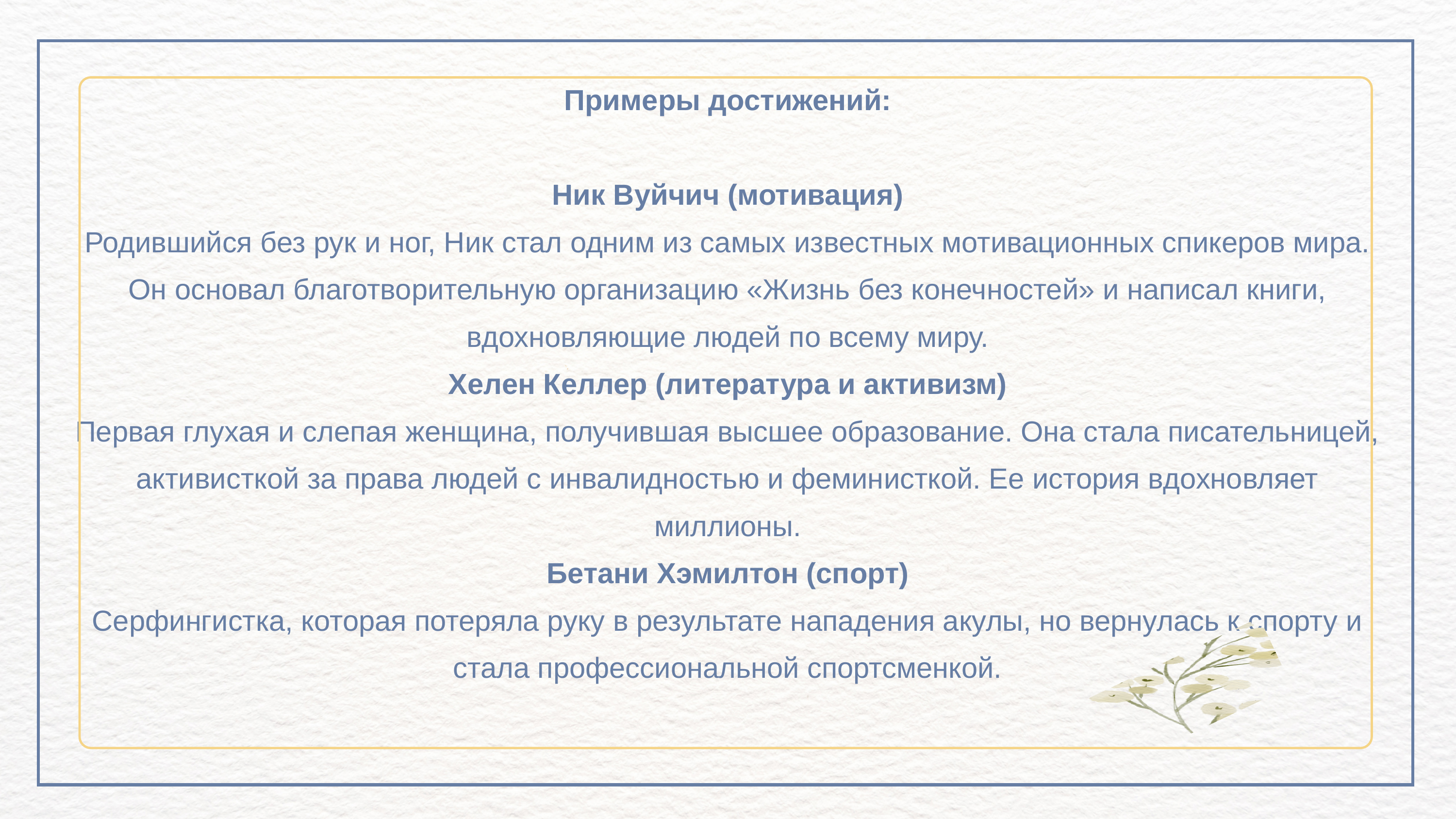

Примеры достижений:

Ник Вуйчич (мотивация)
Родившийся без рук и ног, Ник стал одним из самых известных мотивационных спикеров мира. Он основал благотворительную организацию «Жизнь без конечностей» и написал книги, вдохновляющие людей по всему миру.
Хелен Келлер (литература и активизм)
Первая глухая и слепая женщина, получившая высшее образование. Она стала писательницей, активисткой за права людей с инвалидностью и феминисткой. Ее история вдохновляет миллионы.
Бетани Хэмилтон (спорт)
Серфингистка, которая потеряла руку в результате нападения акулы, но вернулась к спорту и стала профессиональной спортсменкой.